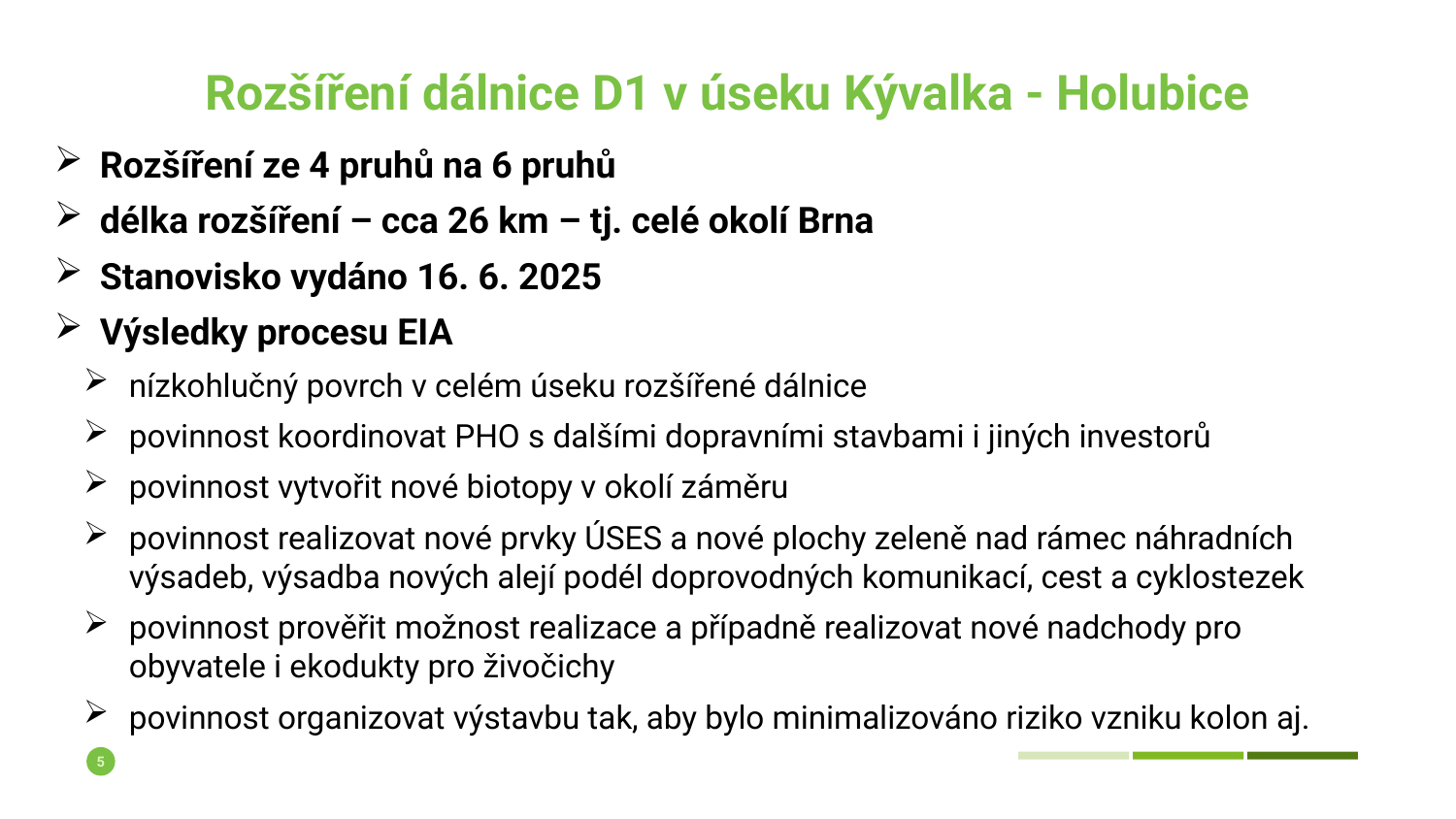

Rozšíření dálnice D1 v úseku Kývalka - Holubice
Rozšíření ze 4 pruhů na 6 pruhů
délka rozšíření – cca 26 km – tj. celé okolí Brna
Stanovisko vydáno 16. 6. 2025
Výsledky procesu EIA
nízkohlučný povrch v celém úseku rozšířené dálnice
povinnost koordinovat PHO s dalšími dopravními stavbami i jiných investorů
povinnost vytvořit nové biotopy v okolí záměru
povinnost realizovat nové prvky ÚSES a nové plochy zeleně nad rámec náhradních výsadeb, výsadba nových alejí podél doprovodných komunikací, cest a cyklostezek
povinnost prověřit možnost realizace a případně realizovat nové nadchody pro obyvatele i ekodukty pro živočichy
povinnost organizovat výstavbu tak, aby bylo minimalizováno riziko vzniku kolon aj.